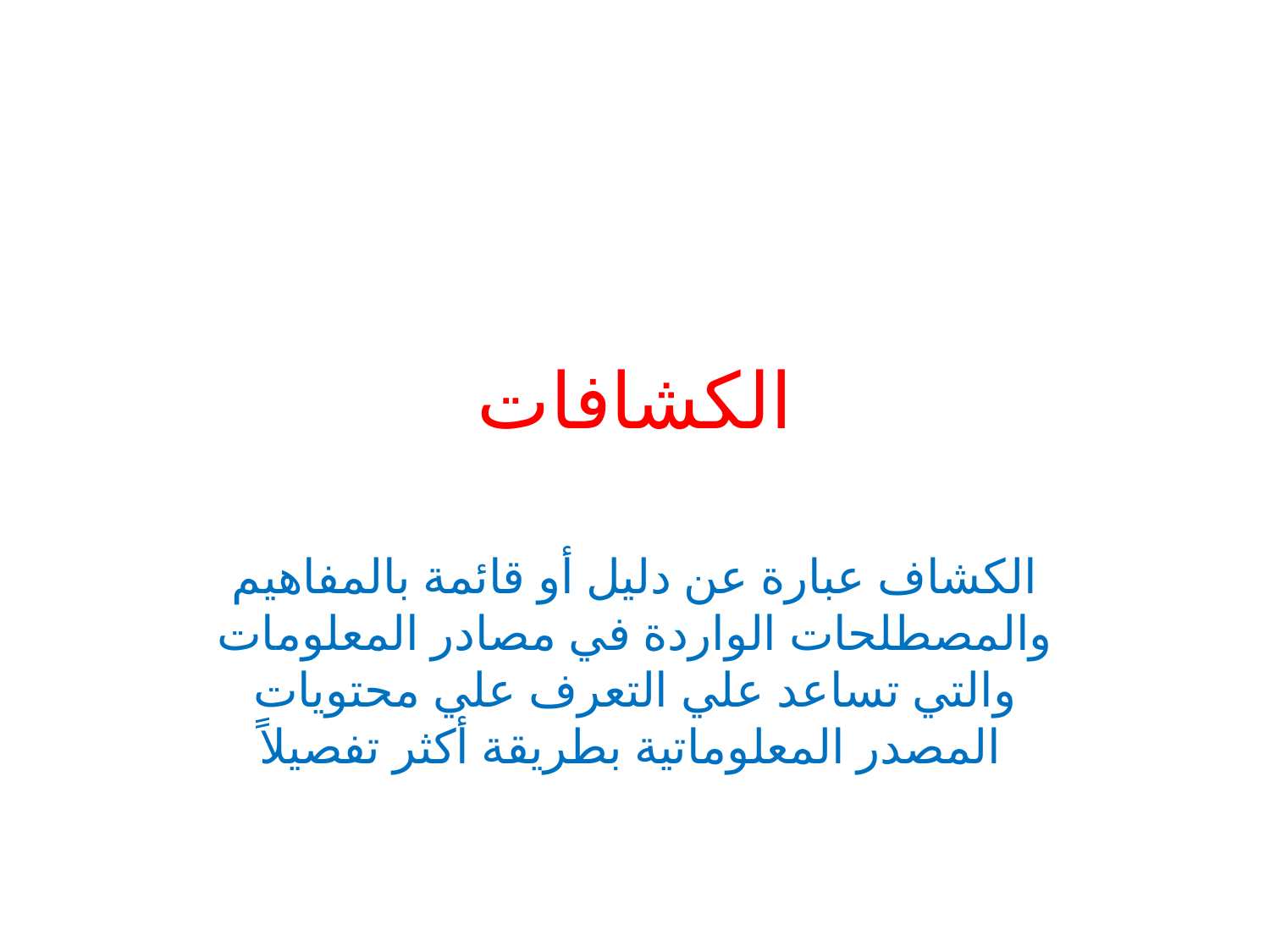

# الكشافات
الكشاف عبارة عن دليل أو قائمة بالمفاهيم والمصطلحات الواردة في مصادر المعلومات والتي تساعد علي التعرف علي محتويات المصدر المعلوماتية بطريقة أكثر تفصيلاً